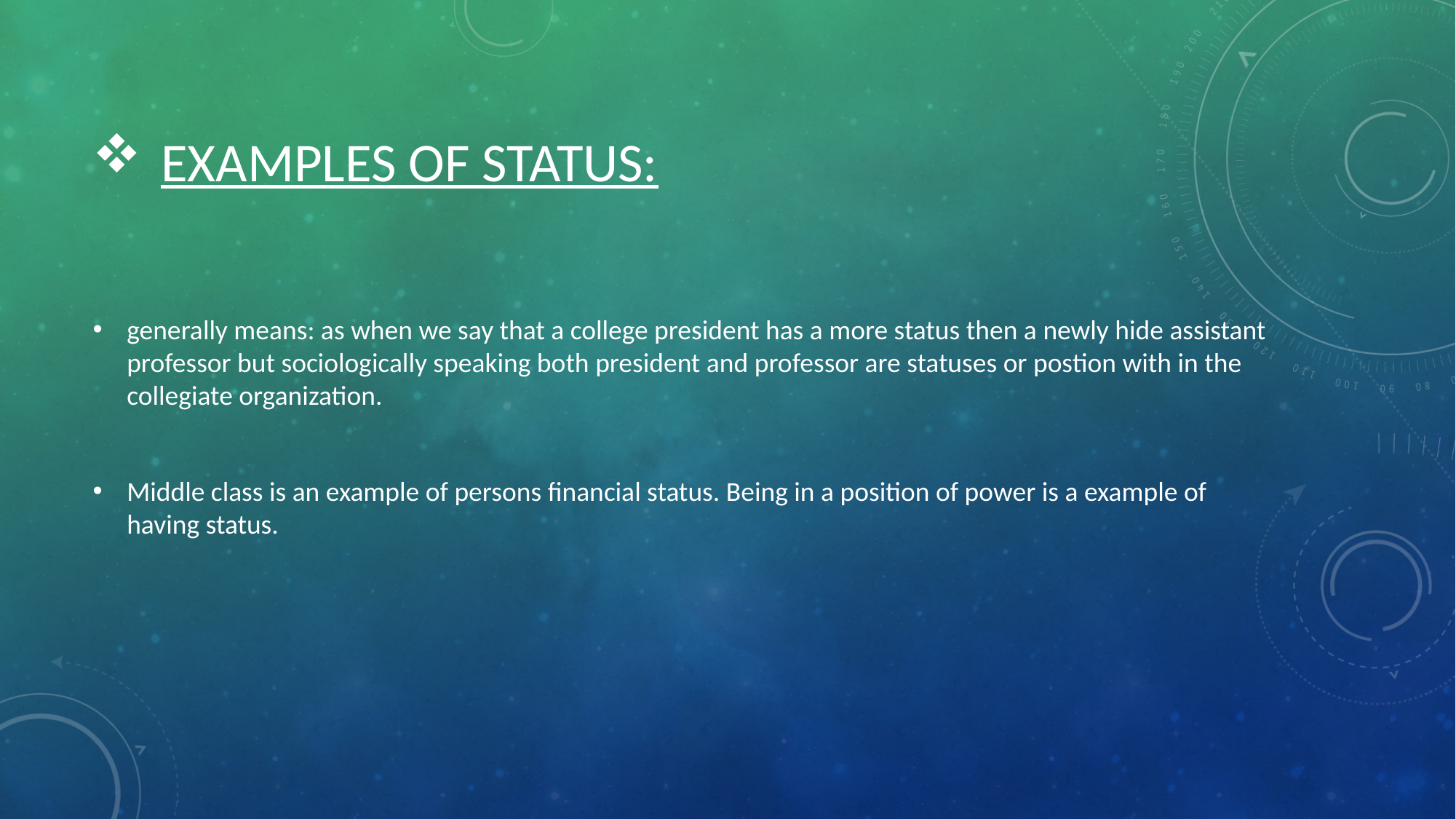

# Examples of status:
generally means: as when we say that a college president has a more status then a newly hide assistant professor but sociologically speaking both president and professor are statuses or postion with in the collegiate organization.

Middle class is an example of persons financial status. Being in a position of power is a example of having status.